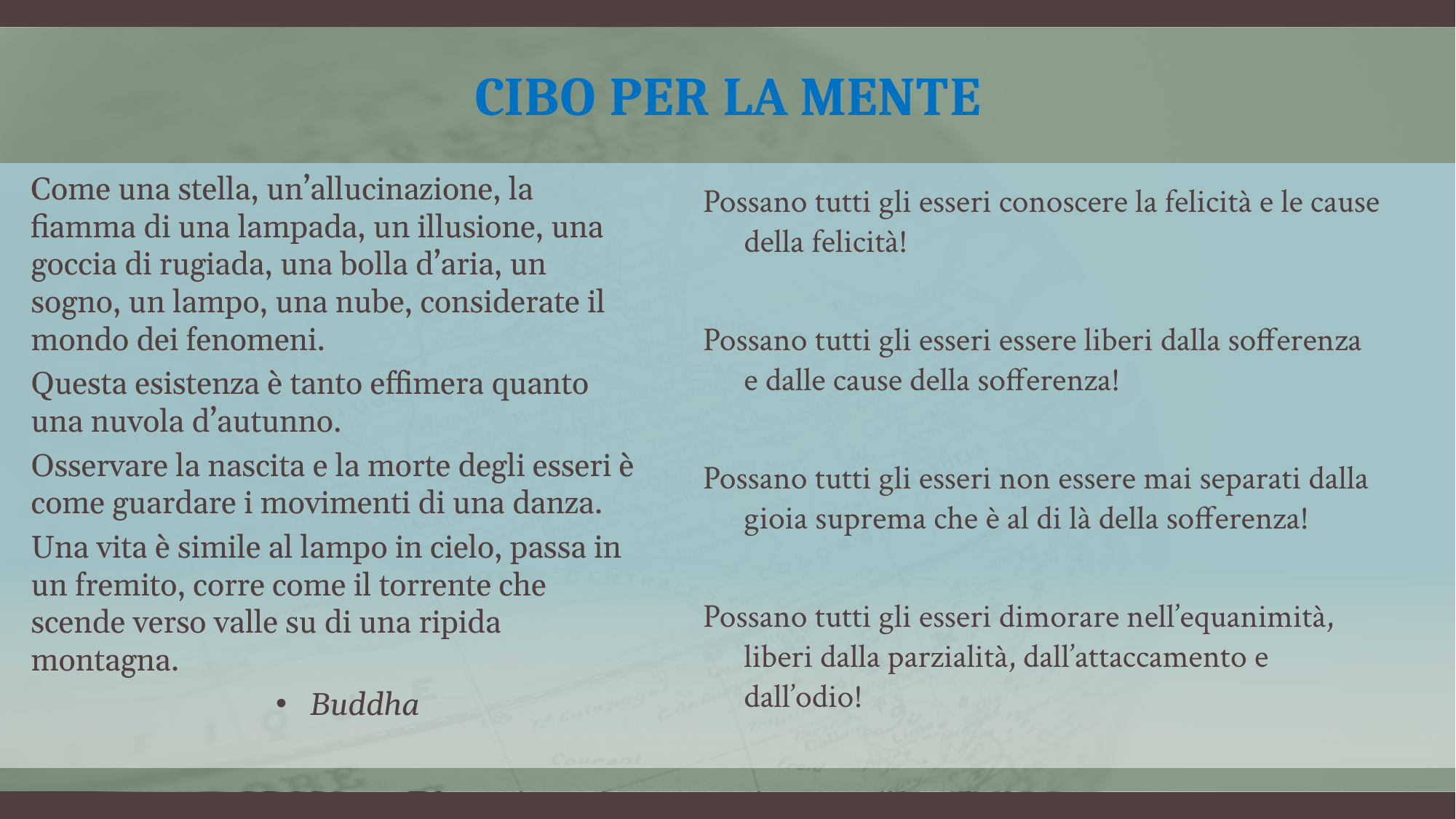

# Cibo per la mente
Come una stella, un’allucinazione, la fiamma di una lampada, un illusione, una goccia di rugiada, una bolla d’aria, un sogno, un lampo, una nube, considerate il mondo dei fenomeni.
Questa esistenza è tanto effimera quanto una nuvola d’autunno.
Osservare la nascita e la morte degli esseri è come guardare i movimenti di una danza.
Una vita è simile al lampo in cielo, passa in un fremito, corre come il torrente che scende verso valle su di una ripida montagna.
Buddha
Possano tutti gli esseri conoscere la felicità e le cause della felicità!

Possano tutti gli esseri essere liberi dalla sofferenza e dalle cause della sofferenza!

Possano tutti gli esseri non essere mai separati dalla gioia suprema che è al di là della sofferenza!

Possano tutti gli esseri dimorare nell’equanimità, liberi dalla parzialità, dall’attaccamento e dall’odio!